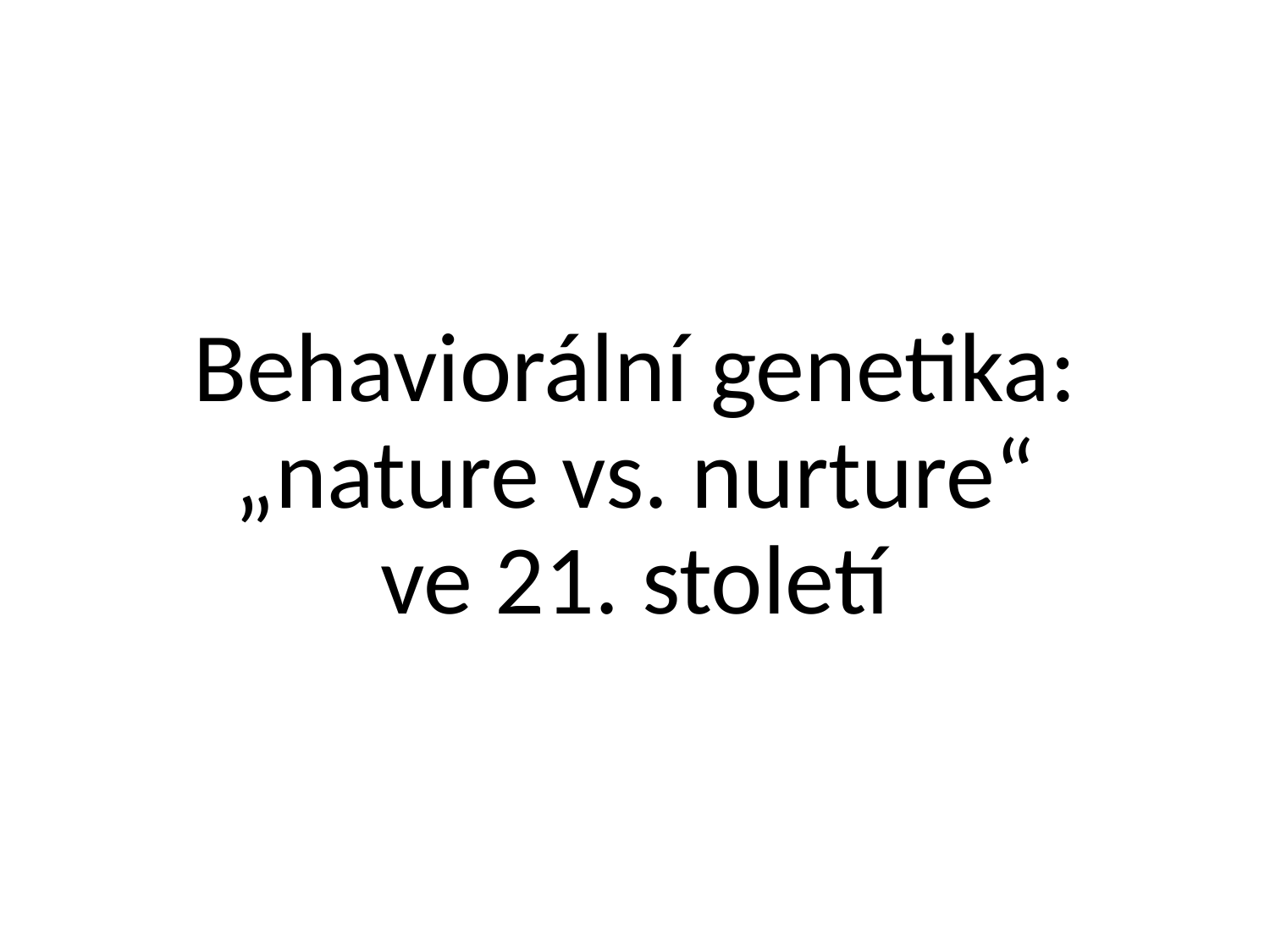

# Behaviorální genetika: „nature vs. nurture“ ve 21. století